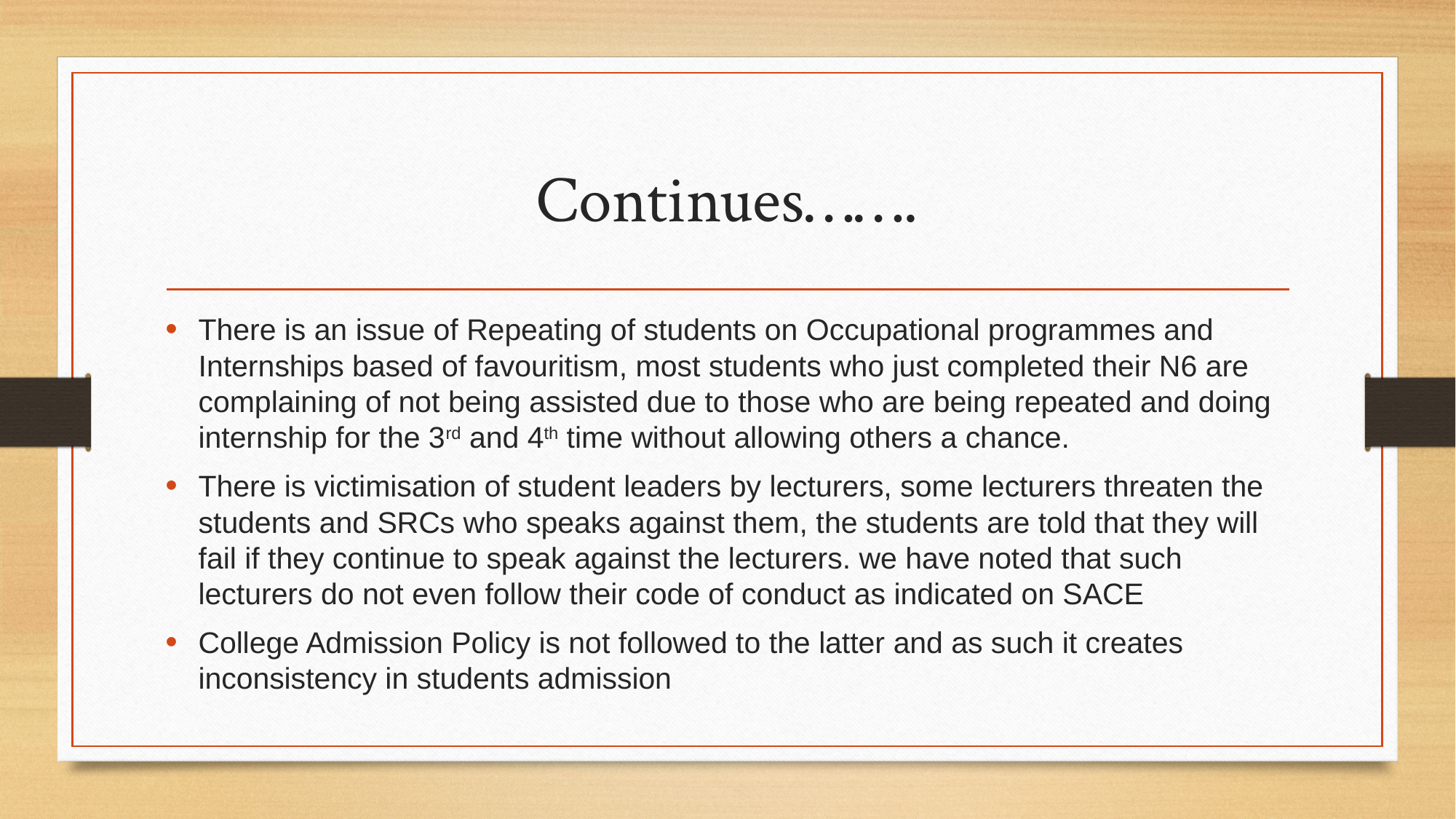

# Continues…….
There is an issue of Repeating of students on Occupational programmes and Internships based of favouritism, most students who just completed their N6 are complaining of not being assisted due to those who are being repeated and doing internship for the 3rd and 4th time without allowing others a chance.
There is victimisation of student leaders by lecturers, some lecturers threaten the students and SRCs who speaks against them, the students are told that they will fail if they continue to speak against the lecturers. we have noted that such lecturers do not even follow their code of conduct as indicated on SACE
College Admission Policy is not followed to the latter and as such it creates inconsistency in students admission